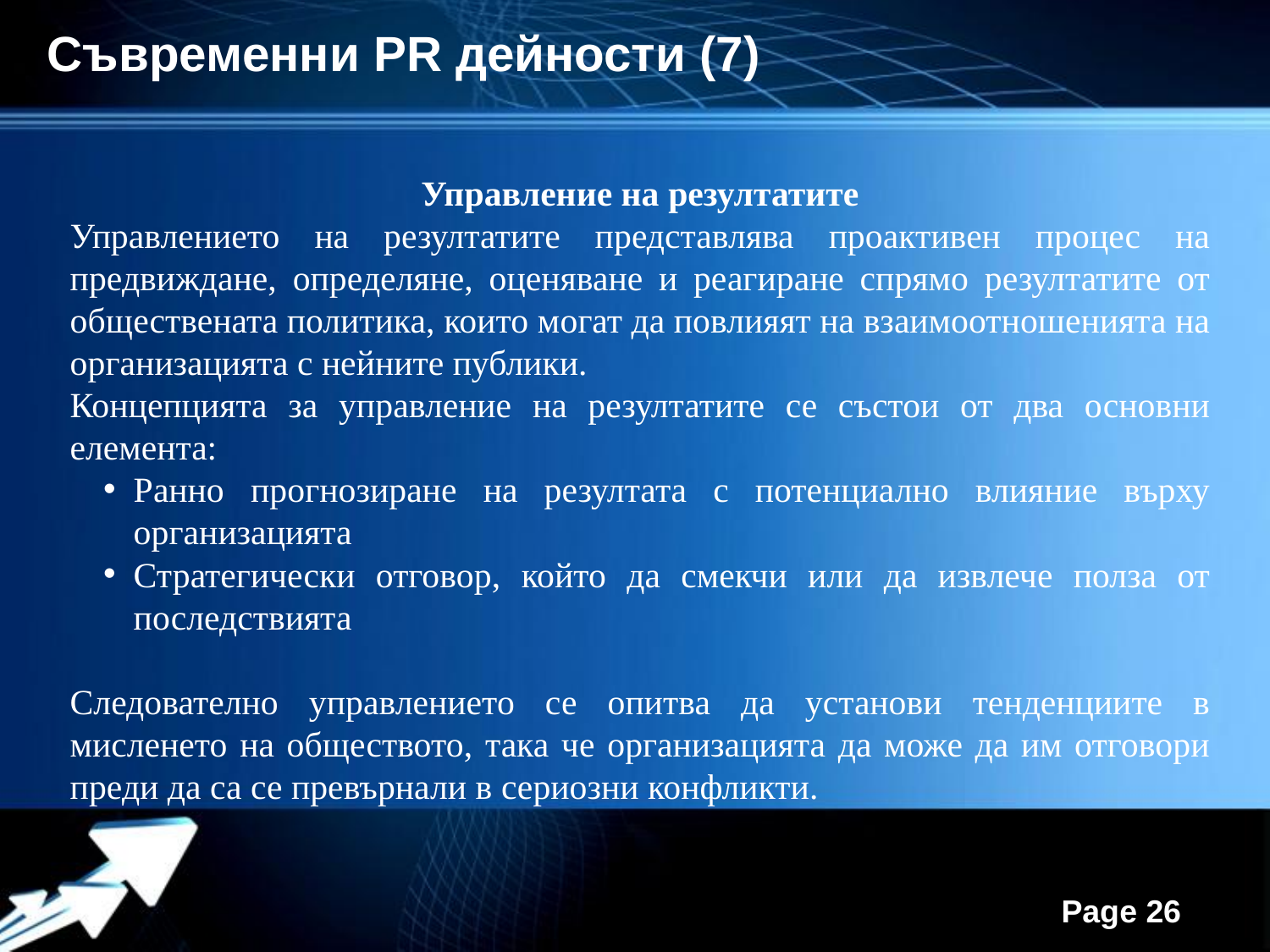

Съвременни PR дейности (7)
Управление на резултатите
Управлението на резултатите представлява проактивен процес на предвиждане, определяне, оценяване и реагиране спрямо резултатите от обществената политика, които могат да повлияят на взаимоотношенията на организацията с нейните публики.
Концепцията за управление на резултатите се състои от два основни елемента:
Ранно прогнозиране на резултата с потенциално влияние върху организацията
Стратегически отговор, който да смекчи или да извлече полза от последствията

Следователно управлението се опитва да установи тенденциите в мисленето на обществото, така че организацията да може да им отговори преди да са се превърнали в сериозни конфликти.